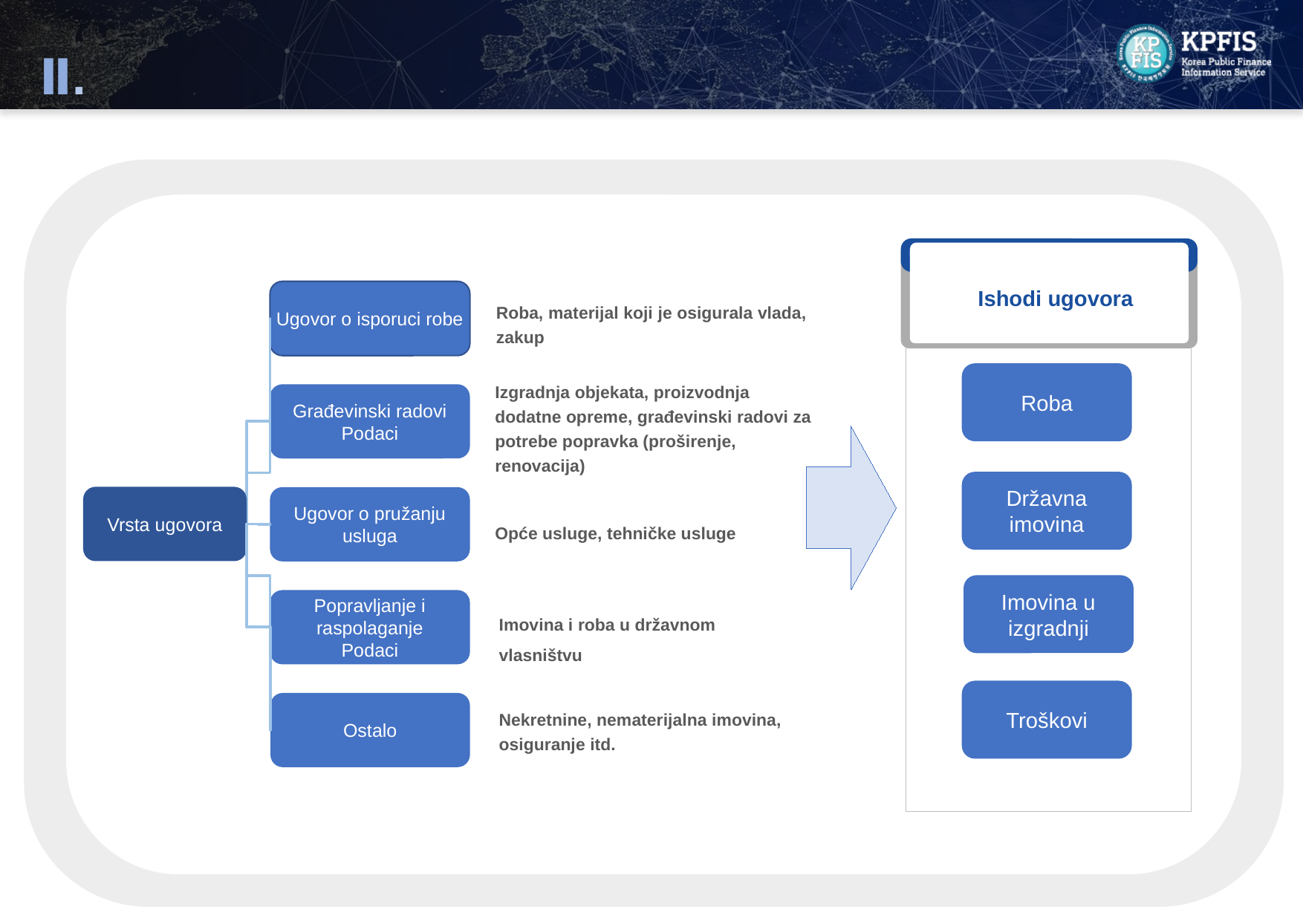

Ⅱ.
Vrste ugovora

Roba
Državna imovina
Imovina u izgradnji
Troškovi
Ishodi ugovora
Ugovor o isporuci robe
Roba, materijal koji je osigurala vlada, zakup
Izgradnja objekata, proizvodnja dodatne opreme, građevinski radovi za potrebe popravka (proširenje, renovacija)
Građevinski radovi
Podaci
Vrsta ugovora
Ugovor o pružanju usluga
Opće usluge, tehničke usluge
Popravljanje i raspolaganje
Podaci
Imovina i roba u državnom vlasništvu
Nekretnine, nematerijalna imovina, osiguranje itd.
Ostalo